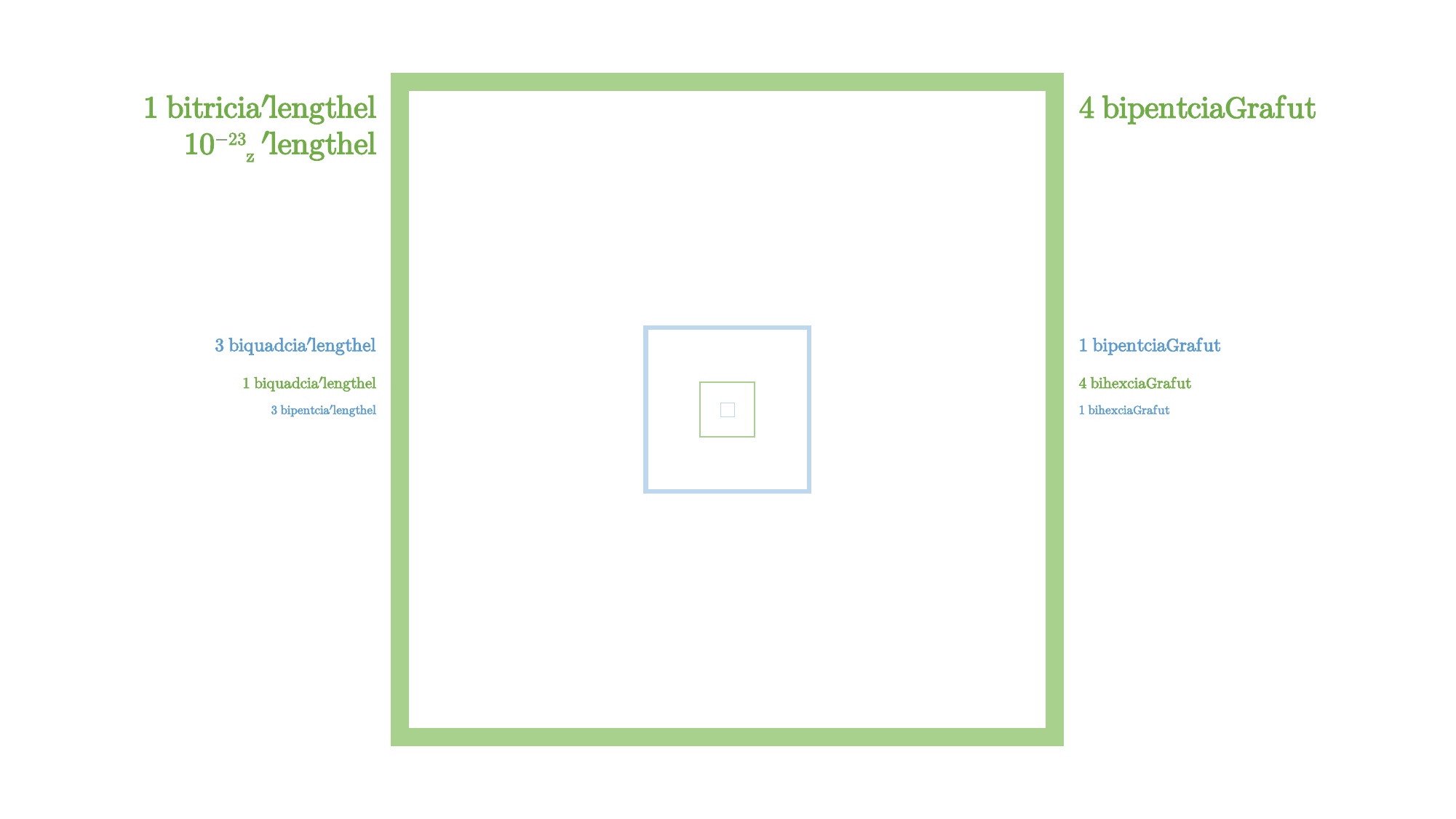

1 bitricia′lengthel
10−23z ′lengthel

4 bipentciaGrafut
3 biquadcia′lengthel

1 bipentciaGrafut
1 biquadcia′lengthel
4 bihexciaGrafut

3 bipentcia′lengthel
1 bihexciaGrafut